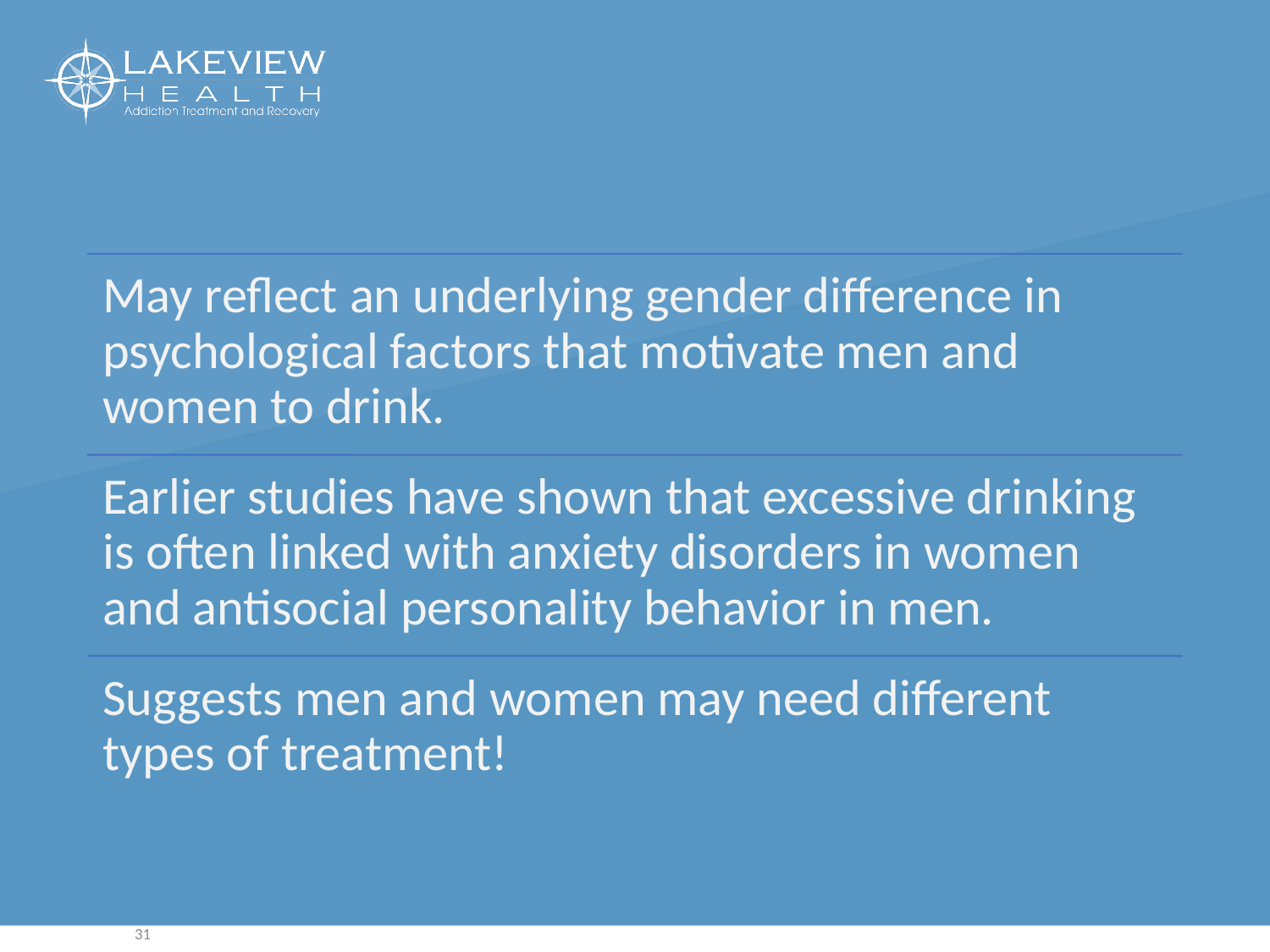

May reflect an underlying gender difference in psychological factors that motivate men and women to drink.
Earlier studies have shown that excessive drinking is often linked with anxiety disorders in women and antisocial personality behavior in men.
Suggests men and women may need different types of treatment!
31